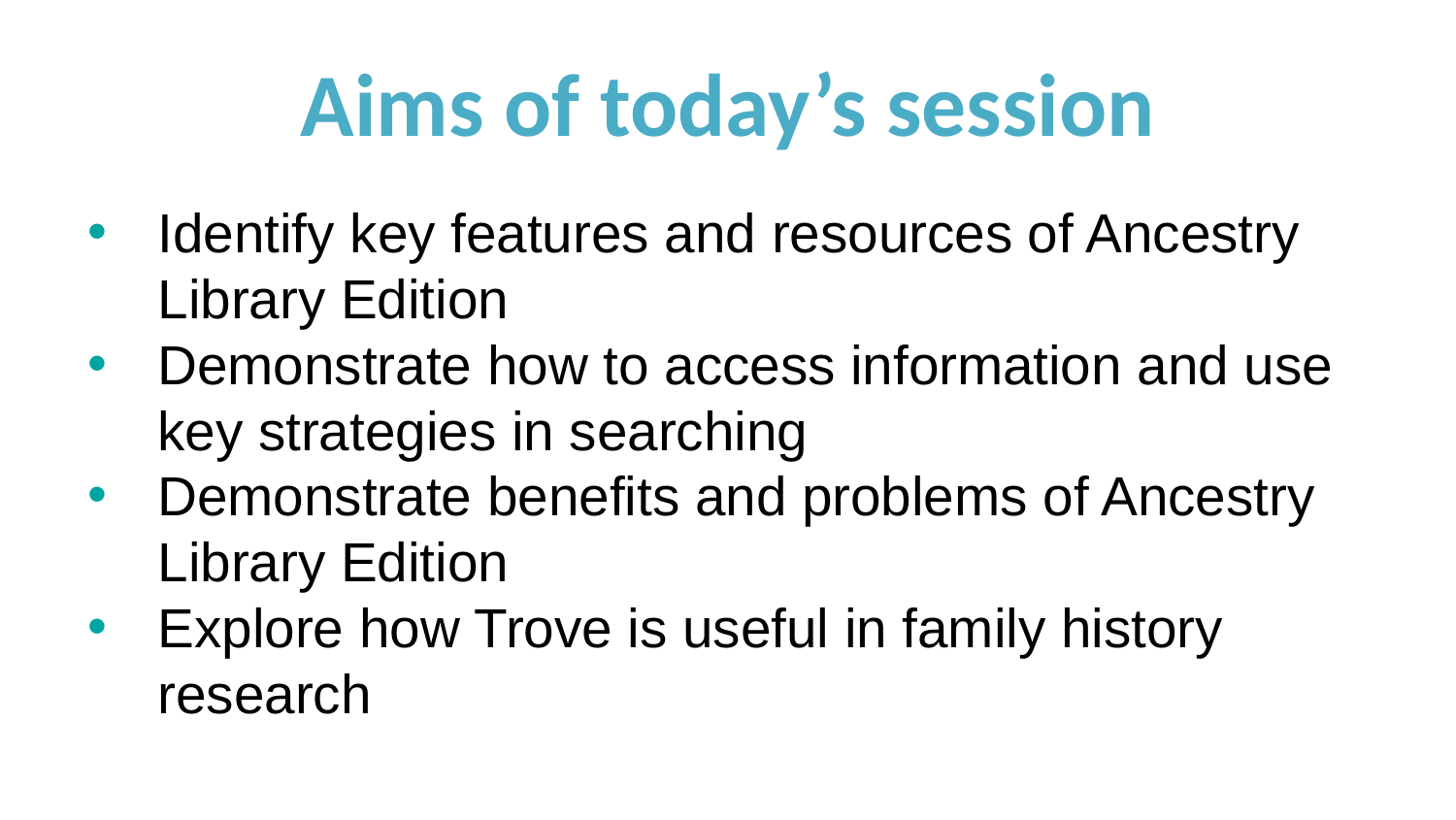

# Aims of today’s session
Identify key features and resources of Ancestry Library Edition
Demonstrate how to access information and use key strategies in searching
Demonstrate benefits and problems of Ancestry Library Edition
Explore how Trove is useful in family history research